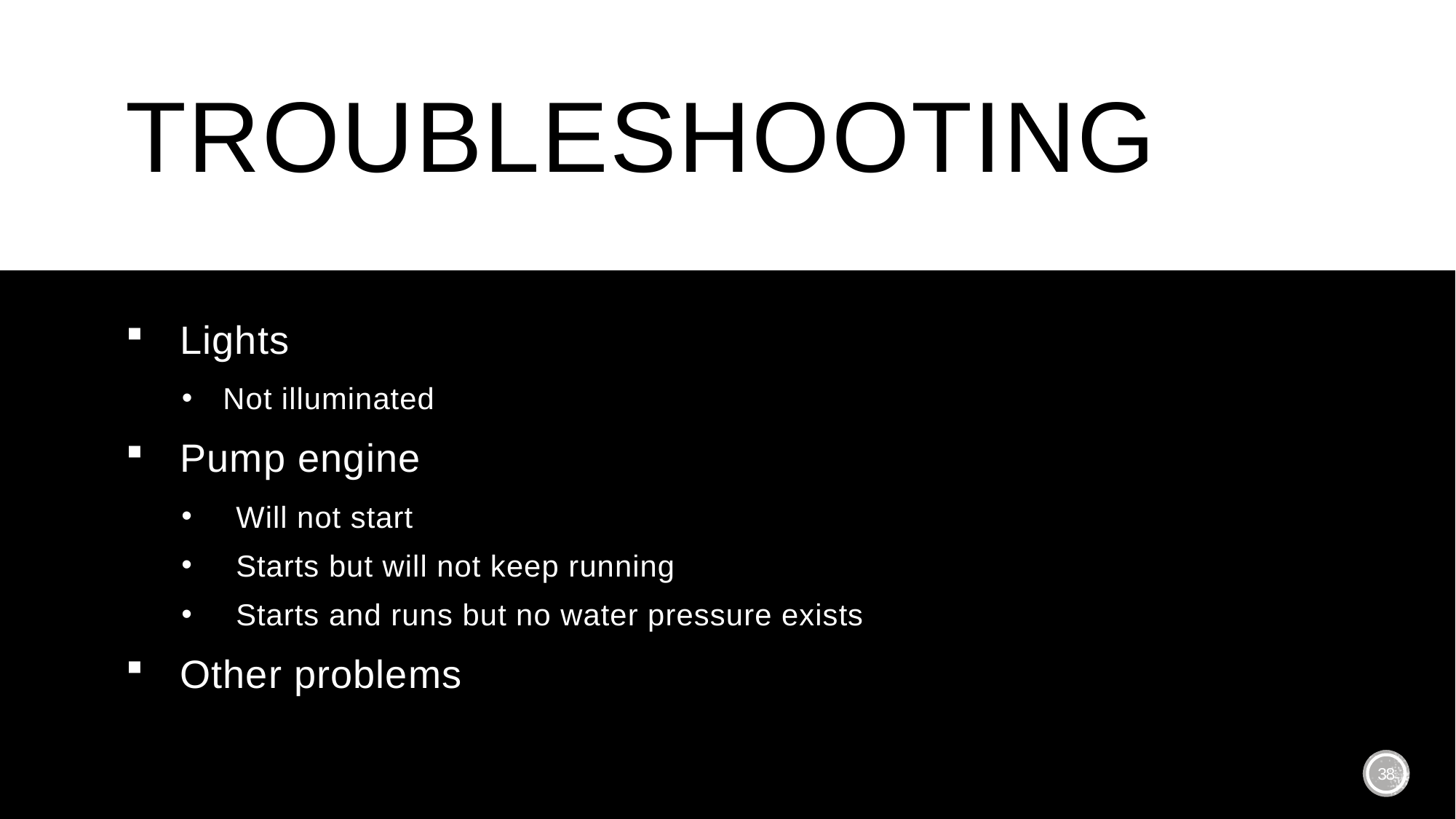

# Troubleshooting
Lights
Not illuminated
Pump engine
Will not start
Starts but will not keep running
Starts and runs but no water pressure exists
Other problems

38